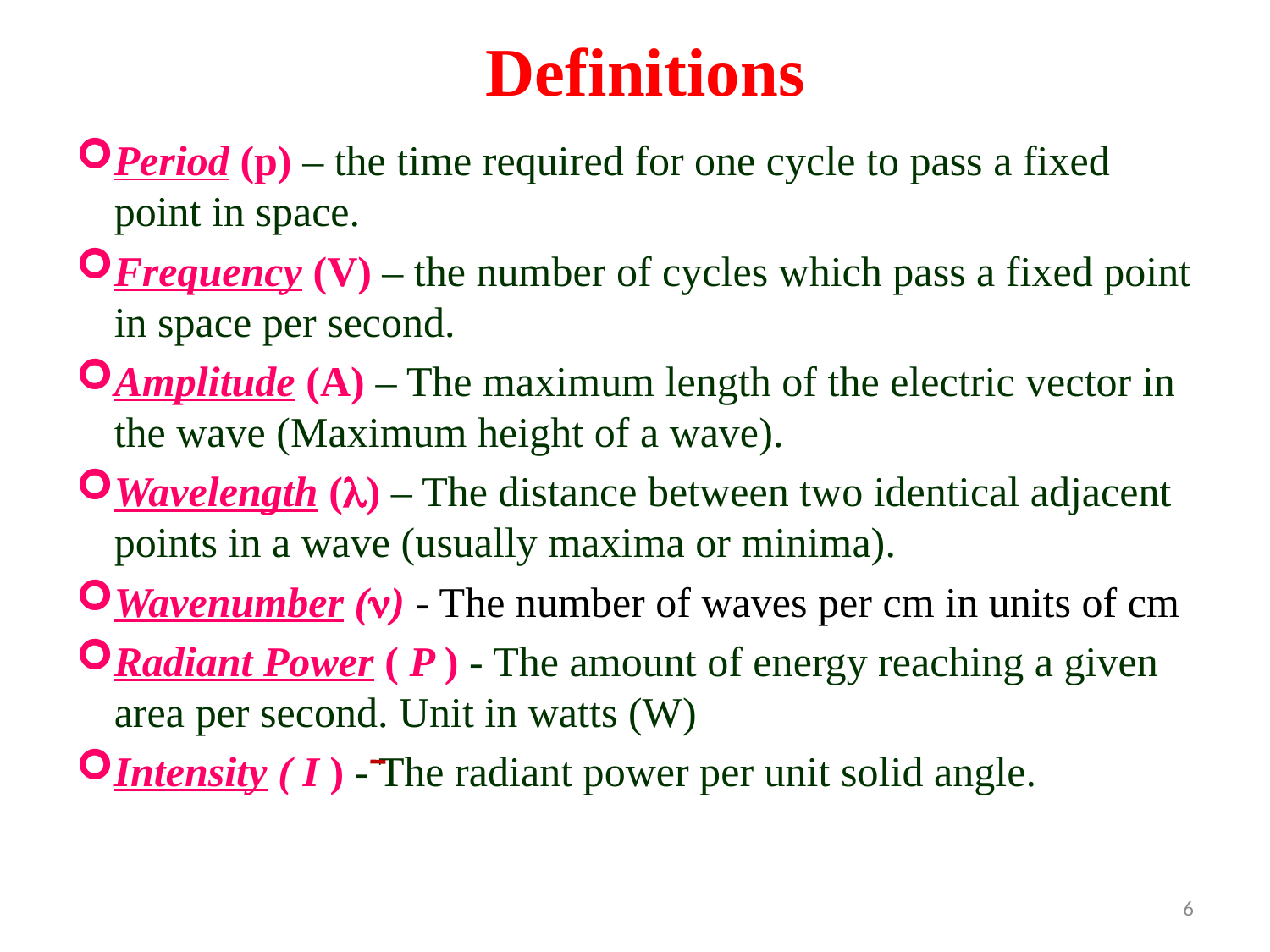

# Definitions
Period (p) – the time required for one cycle to pass a fixed point in space.
Frequency (V) – the number of cycles which pass a fixed point in space per second.
Amplitude (A) – The maximum length of the electric vector in the wave (Maximum height of a wave).
Wavelength (λ) – The distance between two identical adjacent points in a wave (usually maxima or minima).
Wavenumber (ν) - The number of waves per cm in units of cm
Radiant Power ( P ) - The amount of energy reaching a given area per second. Unit in watts (W)
Intensity ( I ) - The radiant power per unit solid angle.

6